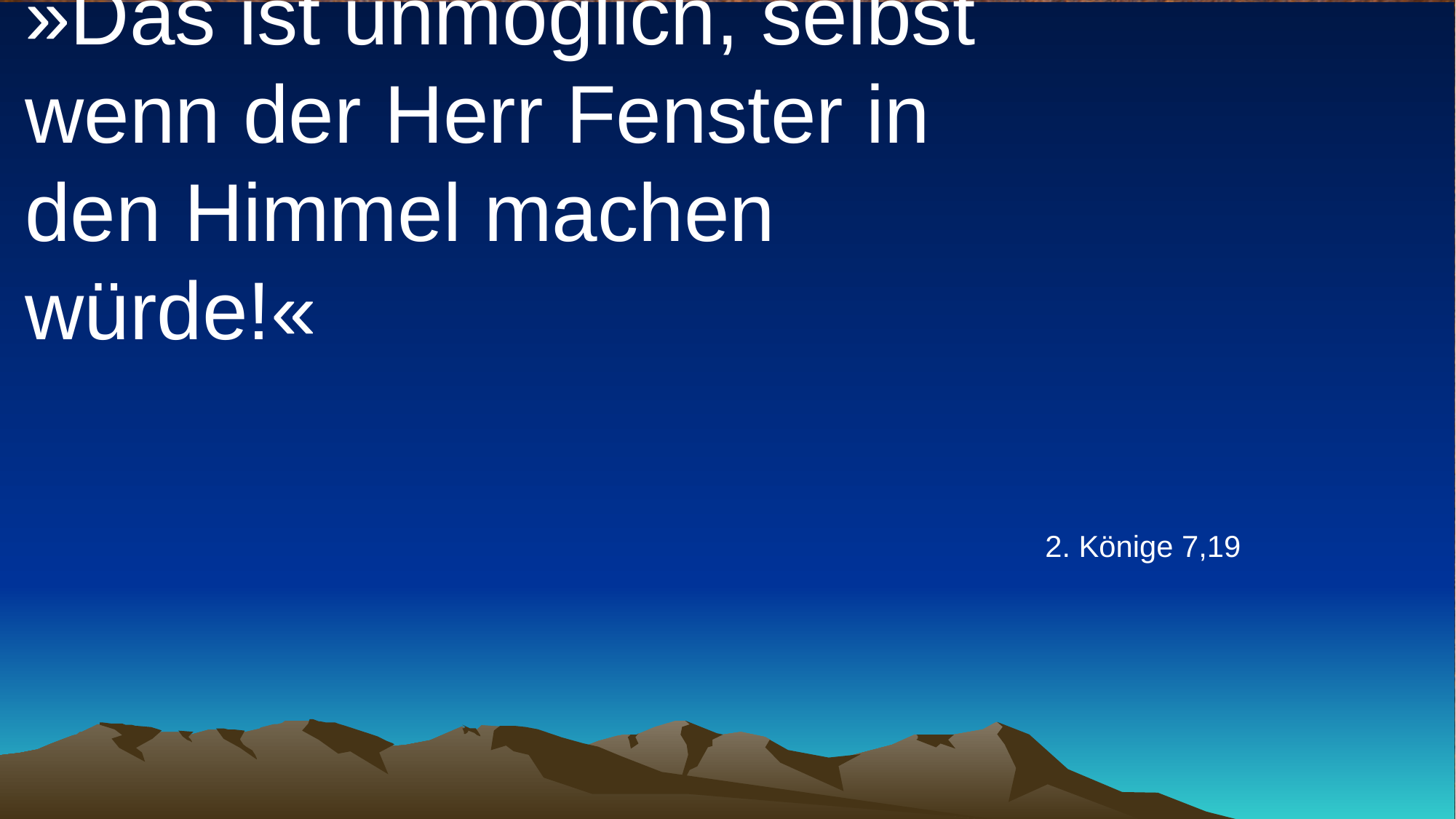

# »Das ist unmöglich, selbst wenn der Herr Fenster in den Himmel machen würde!«
2. Könige 7,19